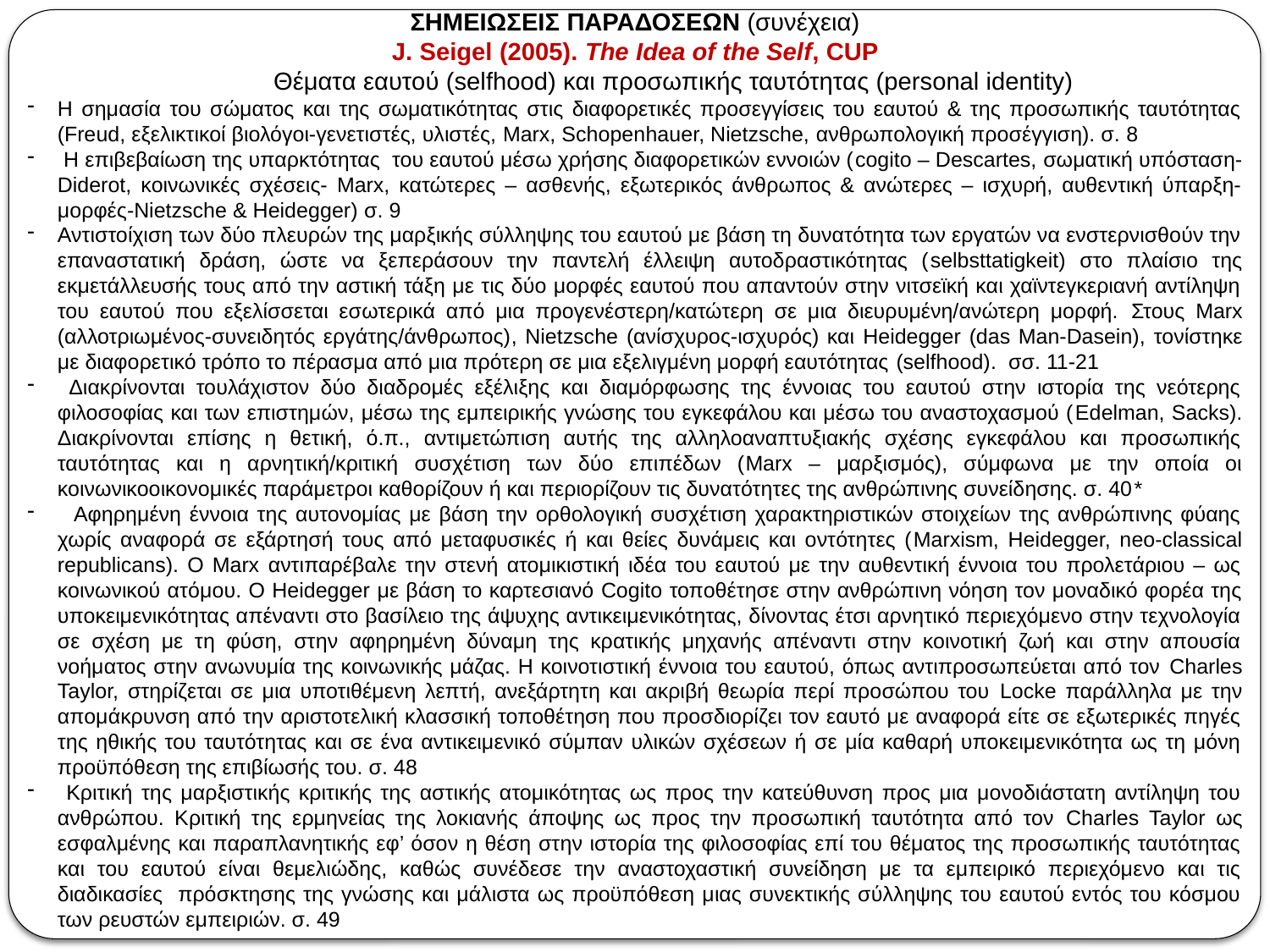

ΣΗΜΕΙΩΣΕΙΣ ΠΑΡΑΔΟΣΕΩΝ (συνέχεια)
J. Seigel (2005). The Idea of the Self, CUP
           Θέματα εαυτού (selfhood) και προσωπικής ταυτότητας (personal identity)
Η σημασία του σώματος και της σωματικότητας στις διαφορετικές προσεγγίσεις του εαυτού & της προσωπικής ταυτότητας (Freud, εξελικτικοί βιολόγοι-γενετιστές, υλιστές, Marx, Schopenhauer, Nietzsche, ανθρωπολογική προσέγγιση). σ. 8
 Η επιβεβαίωση της υπαρκτότητας  του εαυτού μέσω χρήσης διαφορετικών εννοιών (cogito – Descartes, σωματική υπόσταση-Diderot, κοινωνικές σχέσεις- Marx, κατώτερες – ασθενής, εξωτερικός άνθρωπος & ανώτερες – ισχυρή, αυθεντική ύπαρξη- μορφές-Nietzsche & Heidegger) σ. 9
Αντιστοίχιση των δύο πλευρών της μαρξικής σύλληψης του εαυτού με βάση τη δυνατότητα των εργατών να ενστερνισθούν την επαναστατική δράση, ώστε να ξεπεράσουν την παντελή έλλειψη αυτοδραστικότητας (selbsttatigkeit) στο πλαίσιο της εκμετάλλευσής τους από την αστική τάξη με τις δύο μορφές εαυτού που απαντούν στην νιτσεϊκή και χαϊντεγκεριανή αντίληψη του εαυτού που εξελίσσεται εσωτερικά από μια προγενέστερη/κατώτερη σε μια διευρυμένη/ανώτερη μορφή. Στους Marx (αλλοτριωμένος-συνειδητός εργάτης/άνθρωπος), Nietzsche (ανίσχυρος-ισχυρός) και Heidegger (das Man-Dasein), τονίστηκε με διαφορετικό τρόπο το πέρασμα από μια πρότερη σε μια εξελιγμένη μορφή εαυτότητας (selfhood).  σσ. 11-21
 Διακρίνονται τουλάχιστον δύο διαδρομές εξέλιξης και διαμόρφωσης της έννοιας του εαυτού στην ιστορία της νεότερης φιλοσοφίας και των επιστημών, μέσω της εμπειρικής γνώσης του εγκεφάλου και μέσω του αναστοχασμού (Edelman, Sacks). Διακρίνονται επίσης η θετική, ό.π., αντιμετώπιση αυτής της αλληλοαναπτυξιακής σχέσης εγκεφάλου και προσωπικής ταυτότητας και η αρνητική/κριτική συσχέτιση των δύο επιπέδων (Marx – μαρξισμός), σύμφωνα με την οποία οι κοινωνικοοικονομικές παράμετροι καθορίζουν ή και περιορίζουν τις δυνατότητες της ανθρώπινης συνείδησης. σ. 40*
  Αφηρημένη έννοια της αυτονομίας με βάση την ορθολογική συσχέτιση χαρακτηριστικών στοιχείων της ανθρώπινης φύαης χωρίς αναφορά σε εξάρτησή τους από μεταφυσικές ή και θείες δυνάμεις και οντότητες (Marxism, Heidegger, neo-classical republicans). O Marx αντιπαρέβαλε την στενή ατομικιστική ιδέα του εαυτού με την αυθεντική έννοια του προλετάριου – ως κοινωνικού ατόμου. Ο Heidegger με βάση το καρτεσιανό Cogito τοποθέτησε στην ανθρώπινη νόηση τον μοναδικό φορέα της υποκειμενικότητας απέναντι στο βασίλειο της άψυχης αντικειμενικότητας, δίνοντας έτσι αρνητικό περιεχόμενο στην τεχνολογία σε σχέση με τη φύση, στην αφηρημένη δύναμη της κρατικής μηχανής απέναντι στην κοινοτική ζωή και στην απουσία νοήματος στην ανωνυμία της κοινωνικής μάζας. Η κοινοτιστική έννοια του εαυτού, όπως αντιπροσωπεύεται από τον Charles Taylor, στηρίζεται σε μια υποτιθέμενη λεπτή, ανεξάρτητη και ακριβή θεωρία περί προσώπου του Locke παράλληλα με την απομάκρυνση από την αριστοτελική κλασσική τοποθέτηση που προσδιορίζει τον εαυτό με αναφορά είτε σε εξωτερικές πηγές της ηθικής του ταυτότητας και σε ένα αντικειμενικό σύμπαν υλικών σχέσεων ή σε μία καθαρή υποκειμενικότητα ως τη μόνη προϋπόθεση της επιβίωσής του. σ. 48
 Κριτική της μαρξιστικής κριτικής της αστικής ατομικότητας ως προς την κατεύθυνση προς μια μονοδιάστατη αντίληψη του ανθρώπου. Κριτική της ερμηνείας της λοκιανής άποψης ως προς την προσωπική ταυτότητα από τον Charles Taylor ως εσφαλμένης και παραπλανητικής εφ’ όσον η θέση στην ιστορία της φιλοσοφίας επί του θέματος της προσωπικής ταυτότητας και του εαυτού είναι θεμελιώδης, καθώς συνέδεσε την αναστοχαστική συνείδηση με τα εμπειρικό περιεχόμενο και τις διαδικασίες  πρόσκτησης της γνώσης και μάλιστα ως προϋπόθεση μιας συνεκτικής σύλληψης του εαυτού εντός του κόσμου των ρευστών εμπειριών. σ. 49